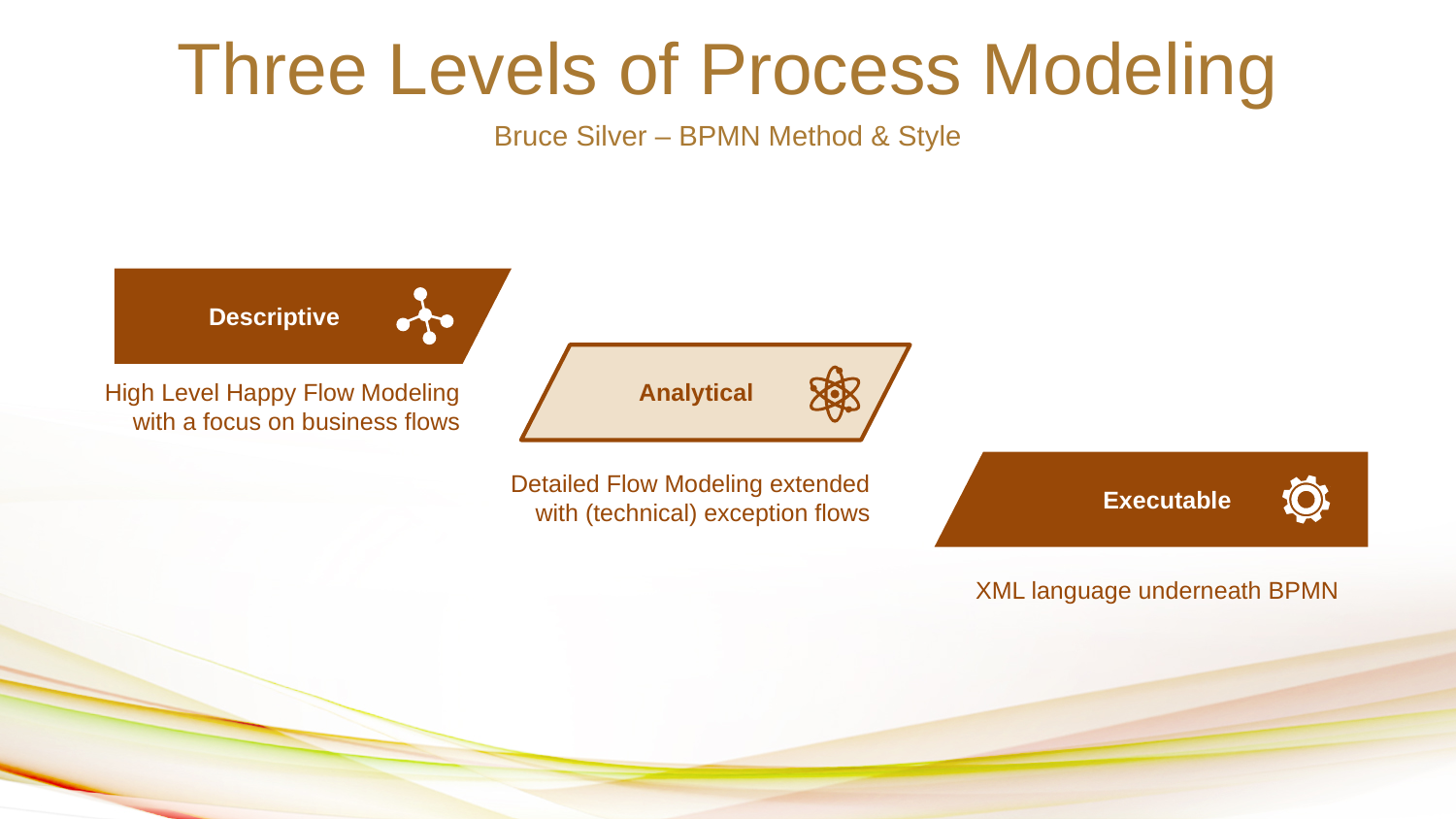

Three Levels of Process Modeling
Bruce Silver – BPMN Method & Style

Descriptive
High Level Happy Flow Modeling with a focus on business flows

Analytical

Your Text  Here
Detailed Flow Modeling extended with (technical) exception flows

Executable
XML language underneath BPMN